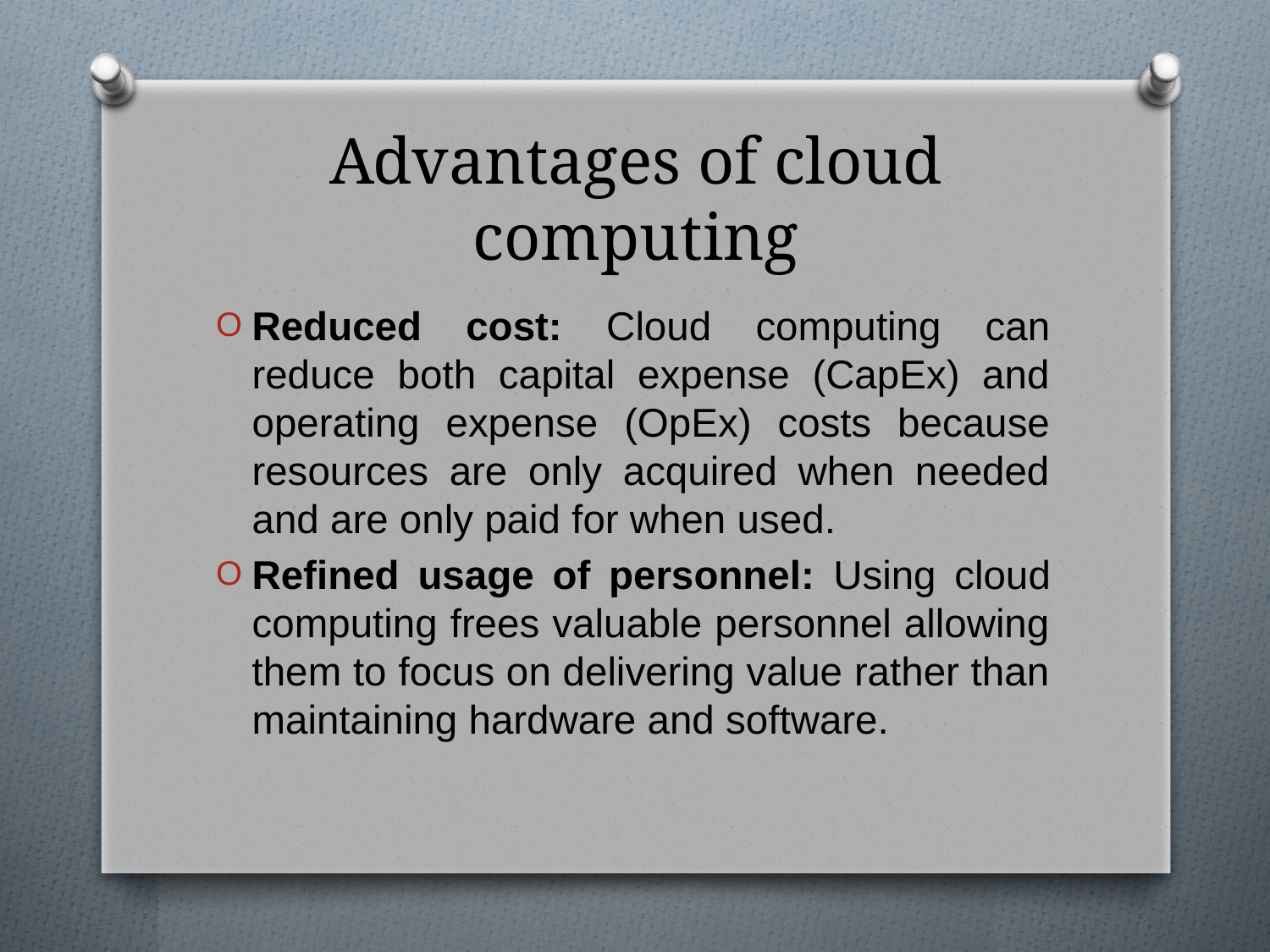

# Advantages of cloud computing
Reduced cost: Cloud computing can reduce both capital expense (CapEx) and operating expense (OpEx) costs because resources are only acquired when needed and are only paid for when used.
Refined usage of personnel: Using cloud computing frees valuable personnel allowing them to focus on delivering value rather than maintaining hardware and software.